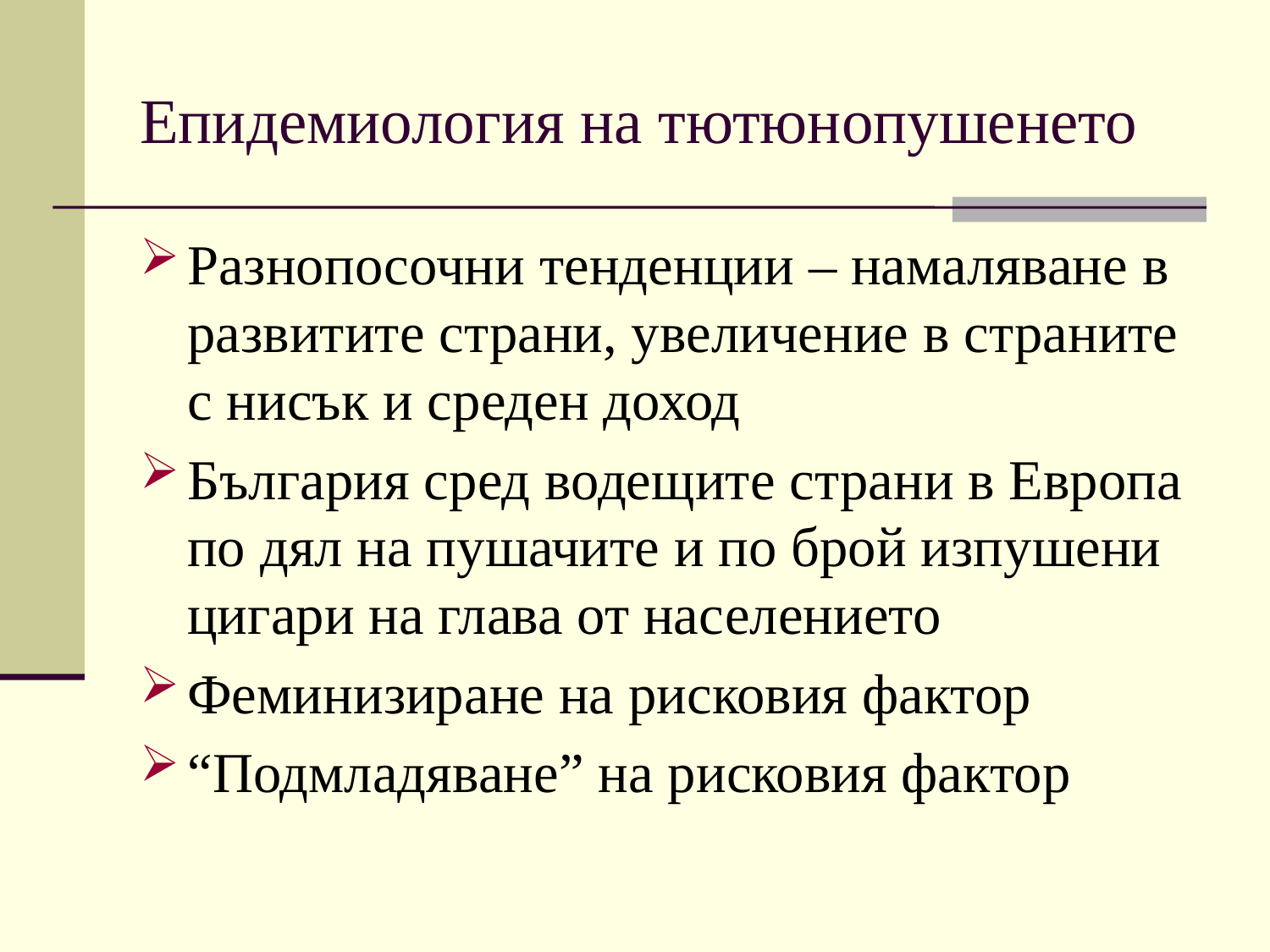

# Епидемиология на тютюнопушенето
Разнопосочни тенденции – намаляване в развитите страни, увеличение в страните с нисък и среден доход
България сред водещите страни в Европа по дял на пушачите и по брой изпушени цигари на глава от населението
Феминизиране на рисковия фактор
“Подмладяване” на рисковия фактор